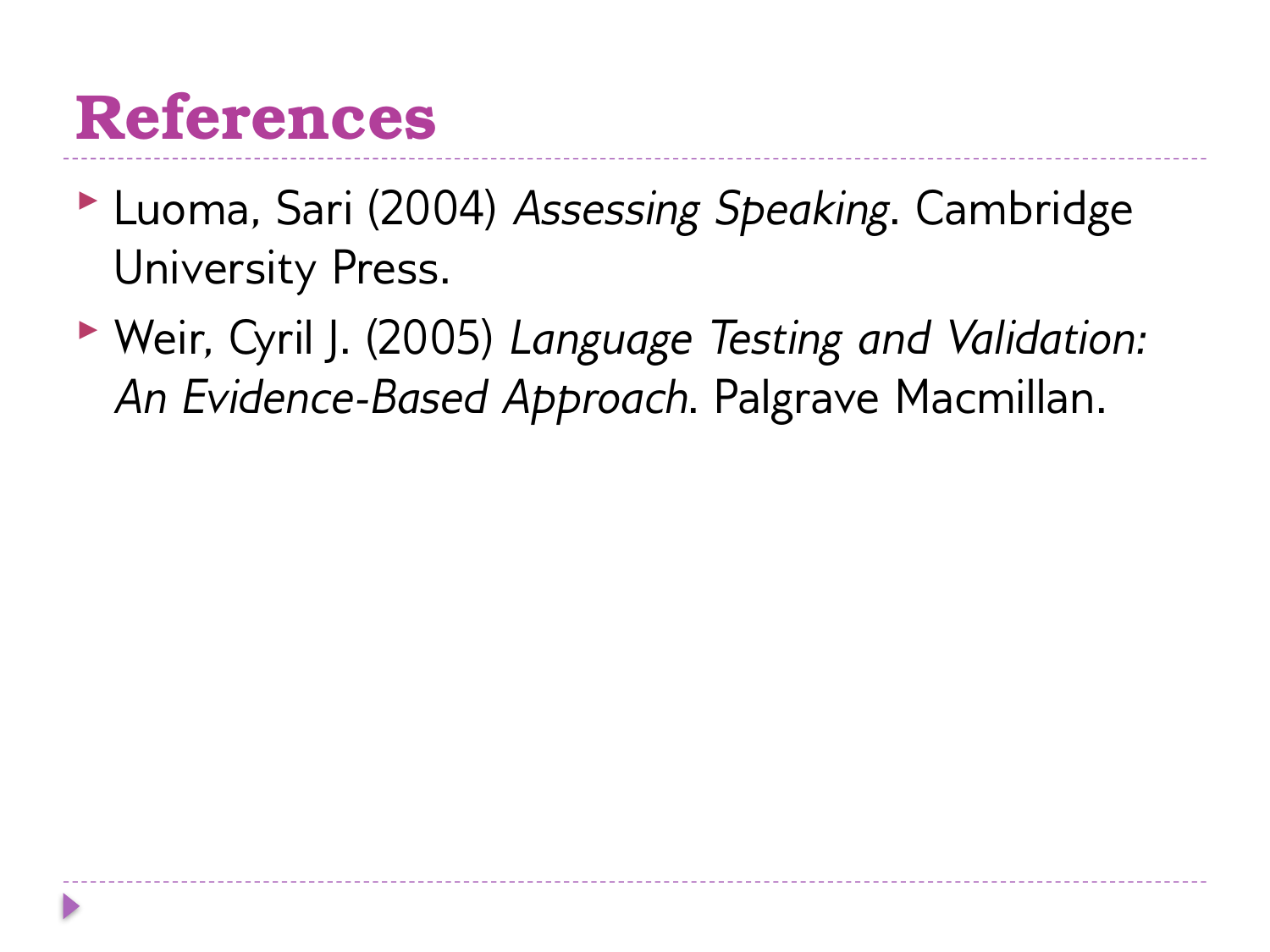

# References
Luoma, Sari (2004) Assessing Speaking. Cambridge University Press.
Weir, Cyril J. (2005) Language Testing and Validation: An Evidence-Based Approach. Palgrave Macmillan.